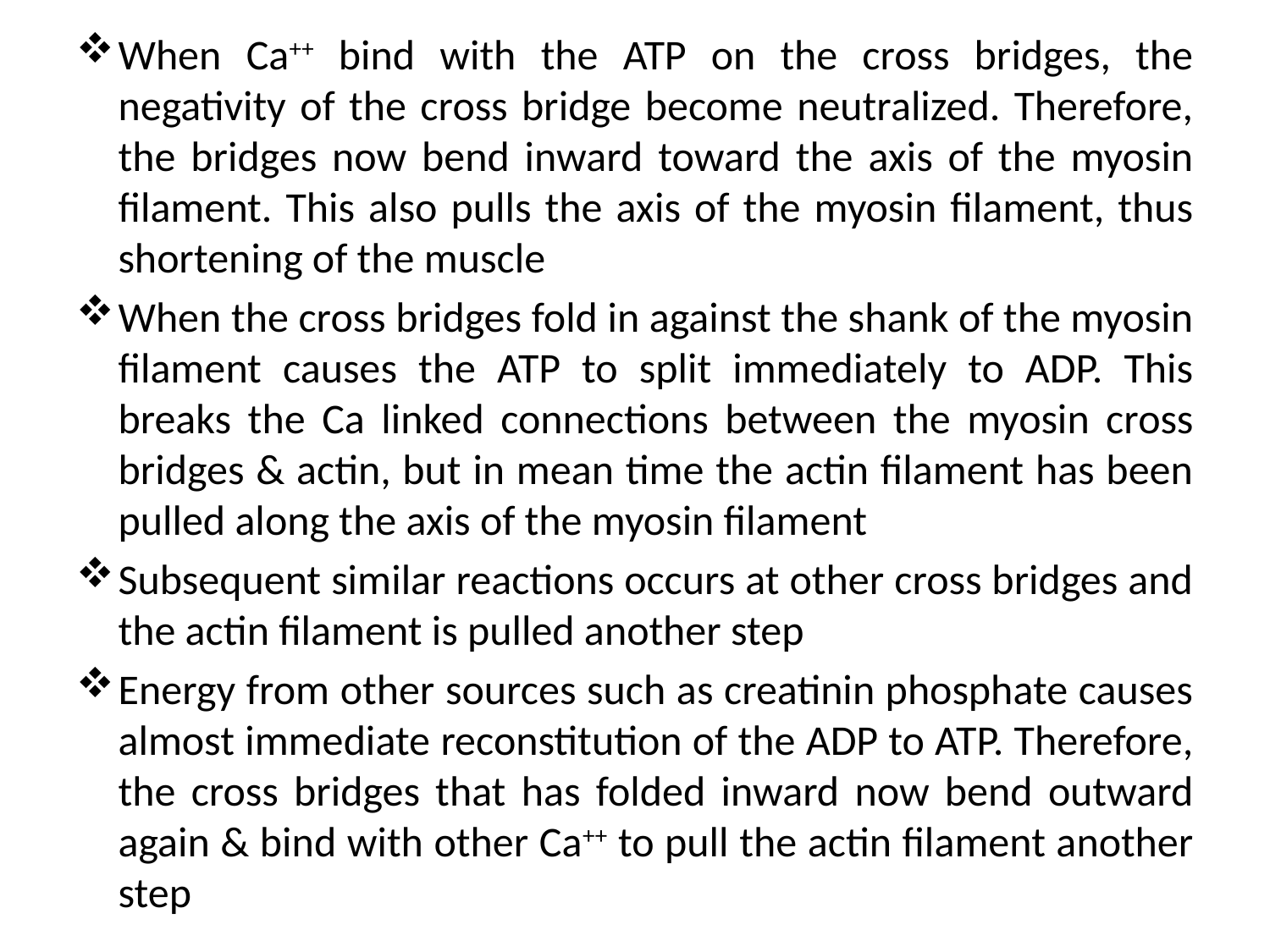

When Ca++ bind with the ATP on the cross bridges, the negativity of the cross bridge become neutralized. Therefore, the bridges now bend inward toward the axis of the myosin filament. This also pulls the axis of the myosin filament, thus shortening of the muscle
When the cross bridges fold in against the shank of the myosin filament causes the ATP to split immediately to ADP. This breaks the Ca linked connections between the myosin cross bridges & actin, but in mean time the actin filament has been pulled along the axis of the myosin filament
Subsequent similar reactions occurs at other cross bridges and the actin filament is pulled another step
Energy from other sources such as creatinin phosphate causes almost immediate reconstitution of the ADP to ATP. Therefore, the cross bridges that has folded inward now bend outward again & bind with other Ca++ to pull the actin filament another step